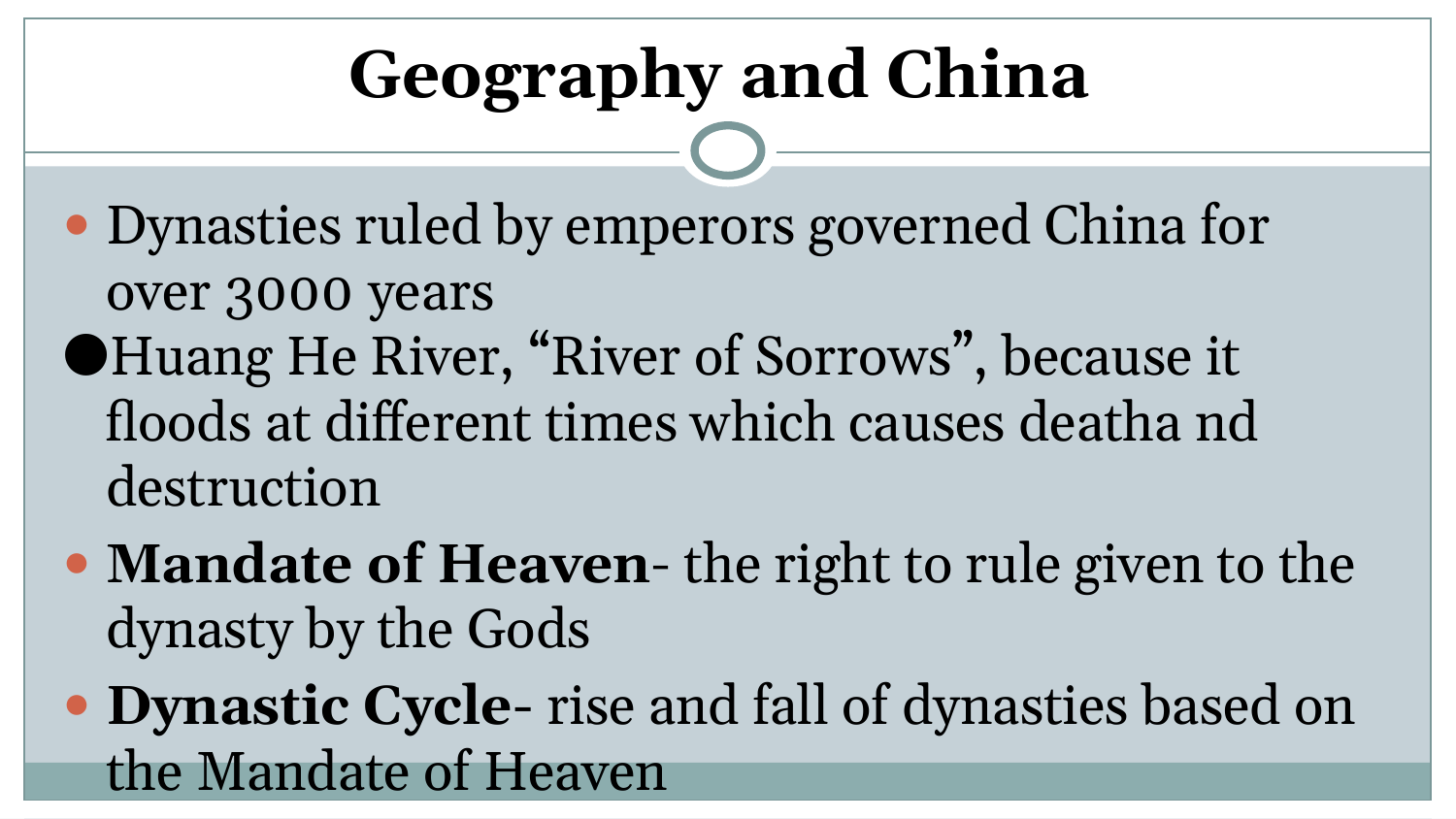

# Geography and China
Dynasties ruled by emperors governed China for over 3000 years
Huang He River, “River of Sorrows”, because it floods at different times which causes deatha nd destruction
Mandate of Heaven- the right to rule given to the dynasty by the Gods
Dynastic Cycle- rise and fall of dynasties based on the Mandate of Heaven